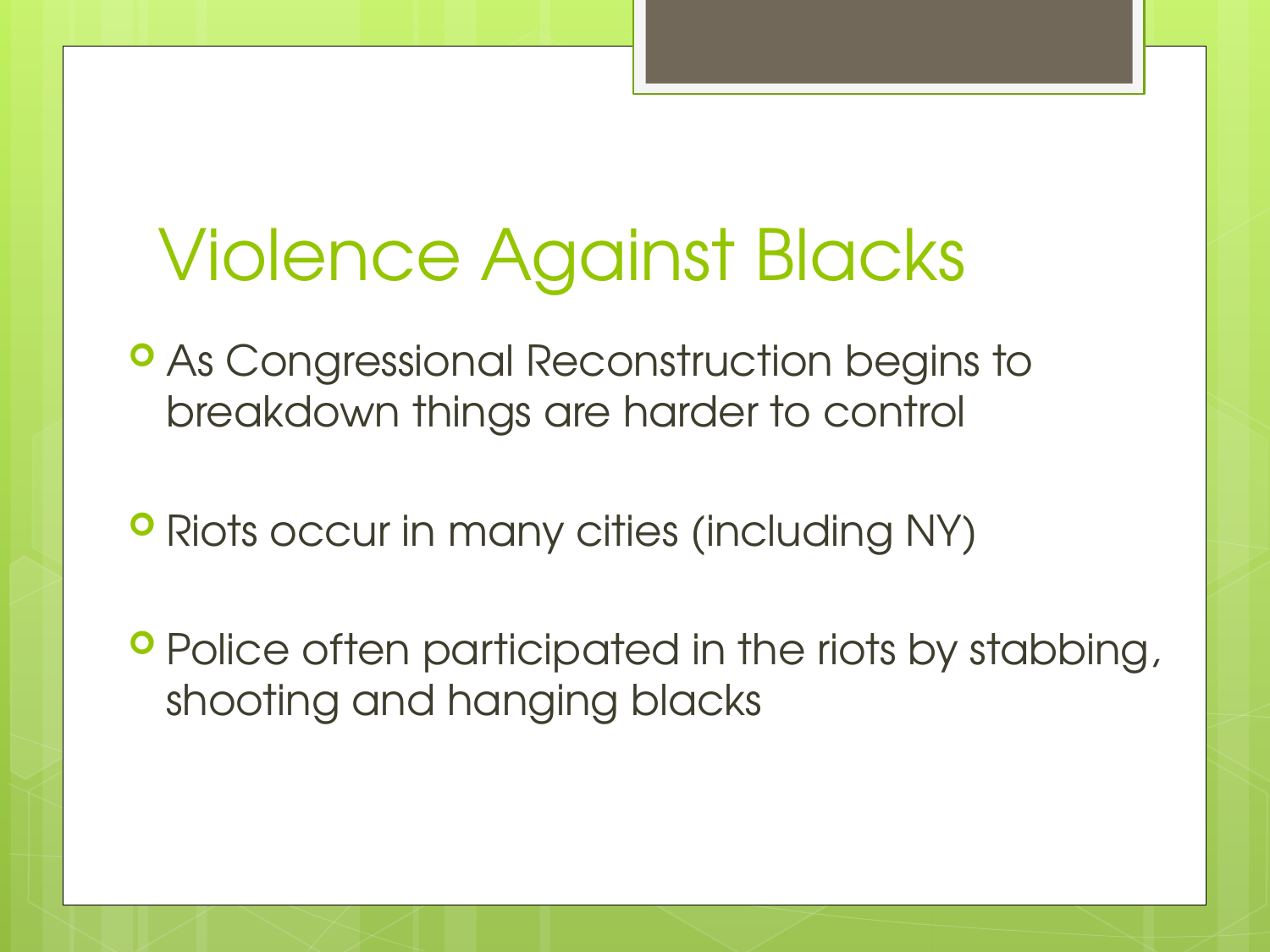

# Violence Against Blacks
As Congressional Reconstruction begins to breakdown things are harder to control

Riots occur in many cities (including NY)

Police often participated in the riots by stabbing, shooting and hanging blacks